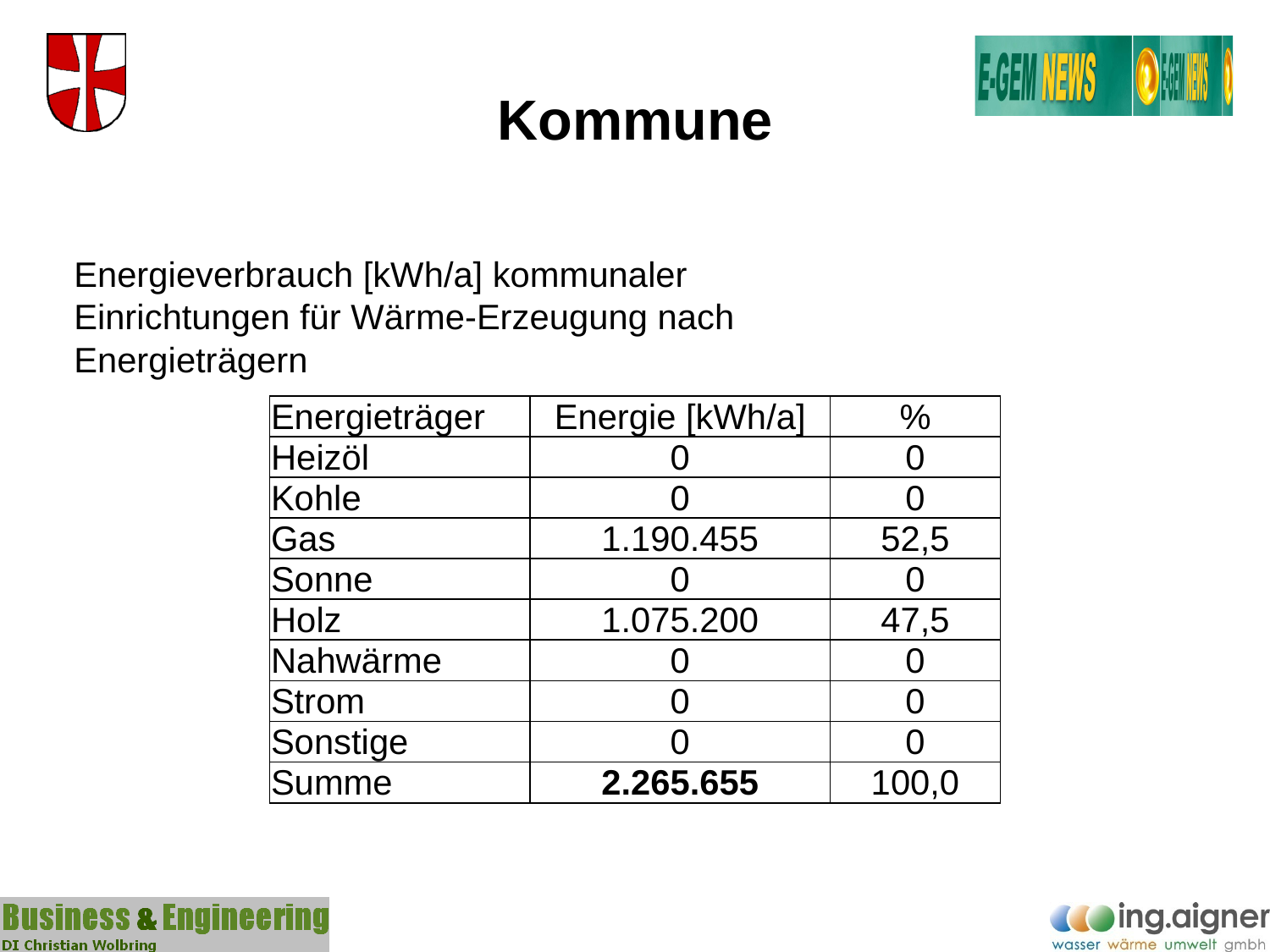

# Kommune

Energieverbrauch [kWh/a] kommunaler Einrichtungen für Wärme-Erzeugung nach Energieträgern
| Energieträger | Energie [kWh/a] | % |
| --- | --- | --- |
| Heizöl | 0 | 0 |
| Kohle | 0 | 0 |
| Gas | 1.190.455 | 52,5 |
| Sonne | 0 | 0 |
| Holz | 1.075.200 | 47,5 |
| Nahwärme | 0 | 0 |
| Strom | 0 | 0 |
| Sonstige | 0 | 0 |
| Summe | 2.265.655 | 100,0 |